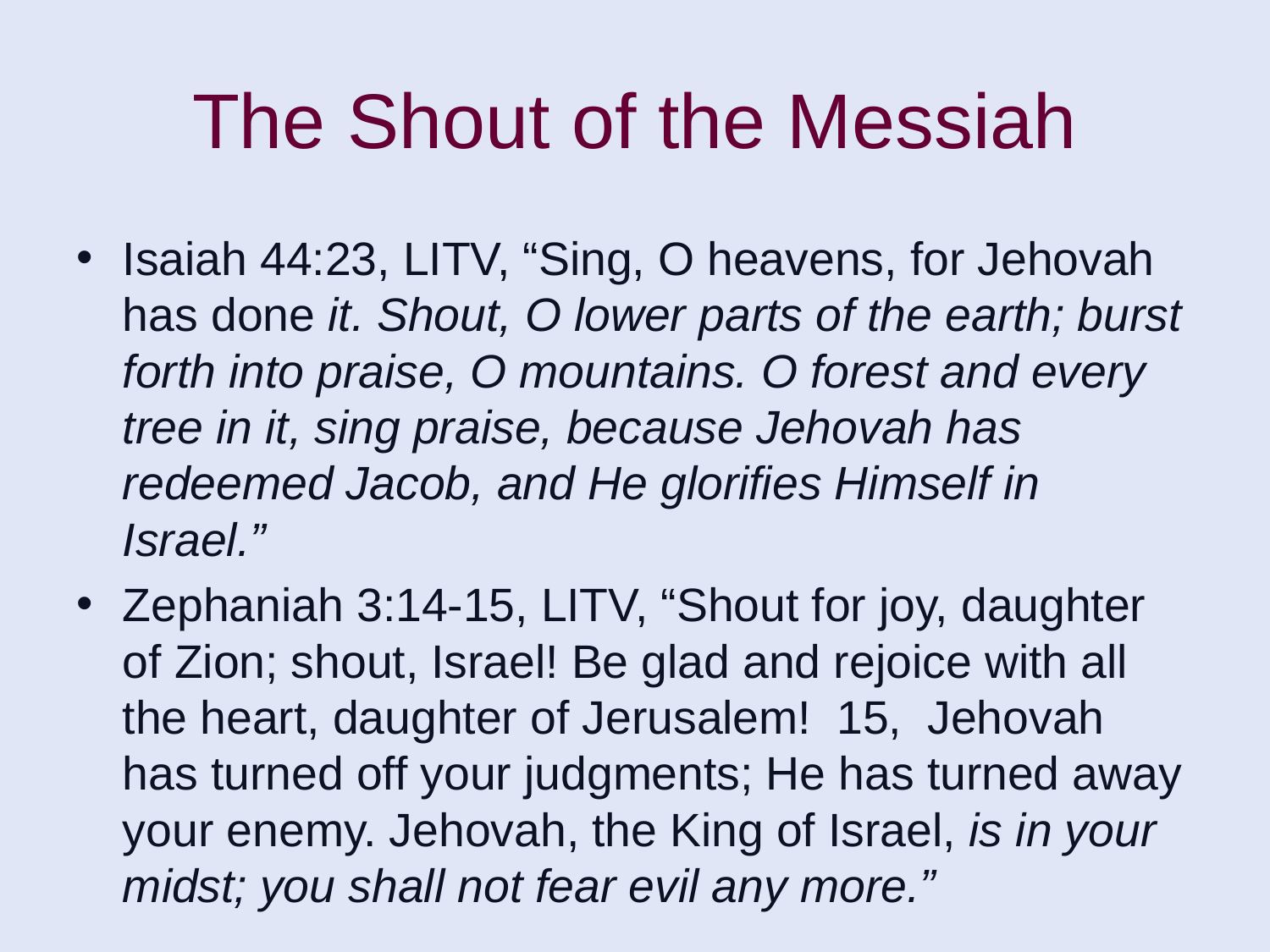

# The Shout of the Messiah
Isaiah 44:23, LITV, “Sing, O heavens, for Jehovah has done it. Shout, O lower parts of the earth; burst forth into praise, O mountains. O forest and every tree in it, sing praise, because Jehovah has redeemed Jacob, and He glorifies Himself in Israel.”
Zephaniah 3:14-15, LITV, “Shout for joy, daughter of Zion; shout, Israel! Be glad and rejoice with all the heart, daughter of Jerusalem!  15,  Jehovah has turned off your judgments; He has turned away your enemy. Jehovah, the King of Israel, is in your midst; you shall not fear evil any more.”